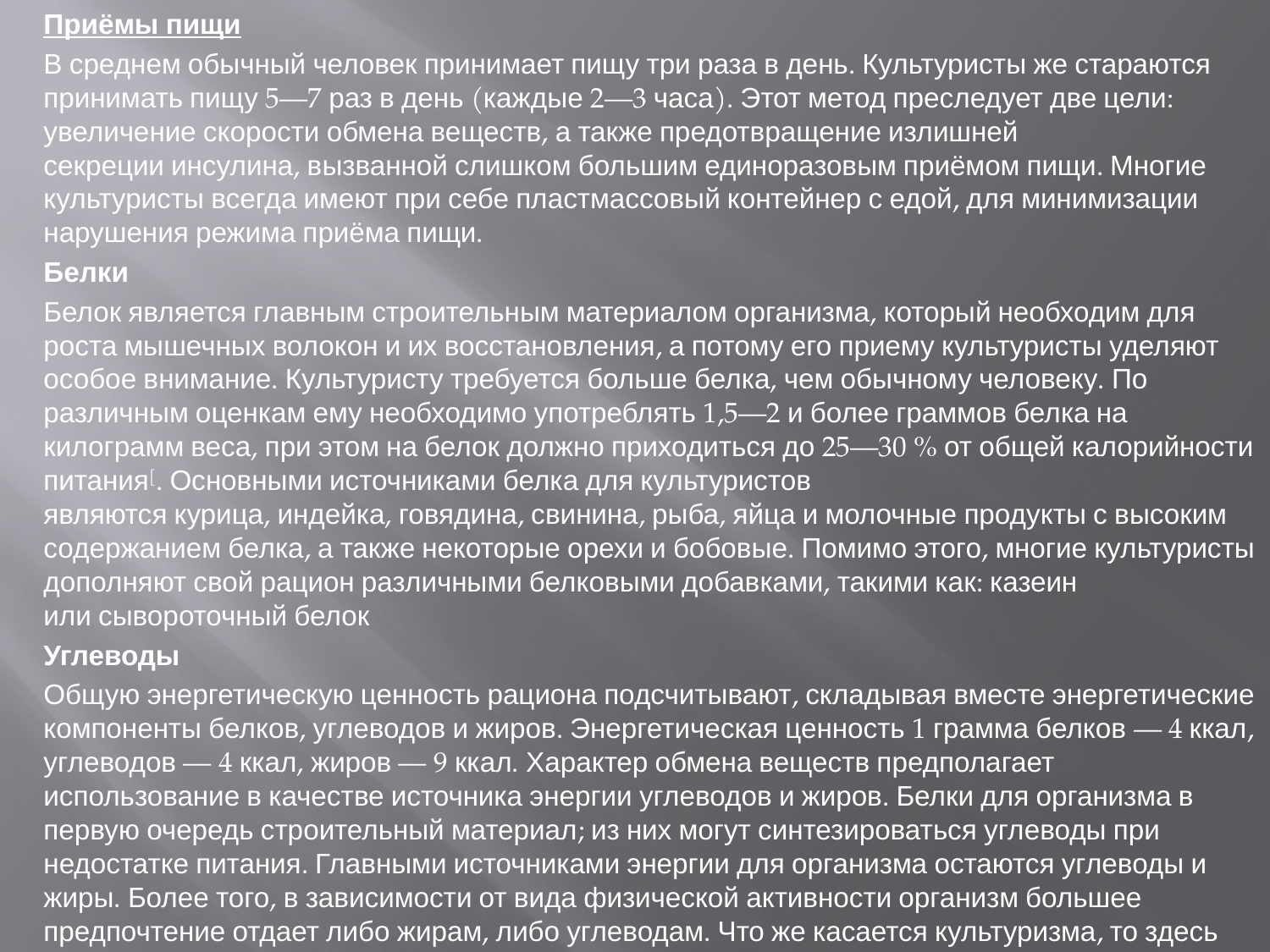

Приёмы пищи
В среднем обычный человек принимает пищу три раза в день. Культуристы же стараются принимать пищу 5—7 раз в день (каждые 2—3 часа). Этот метод преследует две цели: увеличение скорости обмена веществ, а также предотвращение излишней секреции инсулина, вызванной слишком большим единоразовым приёмом пищи. Многие культуристы всегда имеют при себе пластмассовый контейнер с едой, для минимизации нарушения режима приёма пищи.
Белки
Белок является главным строительным материалом организма, который необходим для роста мышечных волокон и их восстановления, а потому его приему культуристы уделяют особое внимание. Культуристу требуется больше белка, чем обычному человеку. По различным оценкам ему необходимо употреблять 1,5—2 и более граммов белка на килограмм веса, при этом на белок должно приходиться до 25—30 % от общей калорийности питания[. Основными источниками белка для культуристов являются курица, индейка, говядина, свинина, рыба, яйца и молочные продукты с высоким содержанием белка, а также некоторые орехи и бобовые. Помимо этого, многие культуристы дополняют свой рацион различными белковыми добавками, такими как: казеин или сывороточный белок
Углеводы
Общую энергетическую ценность рациона подсчитывают, складывая вместе энергетические компоненты белков, углеводов и жиров. Энергетическая ценность 1 грамма белков — 4 ккал, углеводов — 4 ккал, жиров — 9 ккал. Характер обмена веществ предполагает использование в качестве источника энергии углеводов и жиров. Белки для организма в первую очередь строительный материал; из них могут синтезироваться углеводы при недостатке питания. Главными источниками энергии для организма остаются углеводы и жиры. Более того, в зависимости от вида физической активности организм большее предпочтение отдает либо жирам, либо углеводам. Что же касается культуризма, то здесь бесконкурентным источником энергии являются углеводы. Именно они предопределяют общий физиологический тонус культуриста и в конечном счете успешность его тренировок.